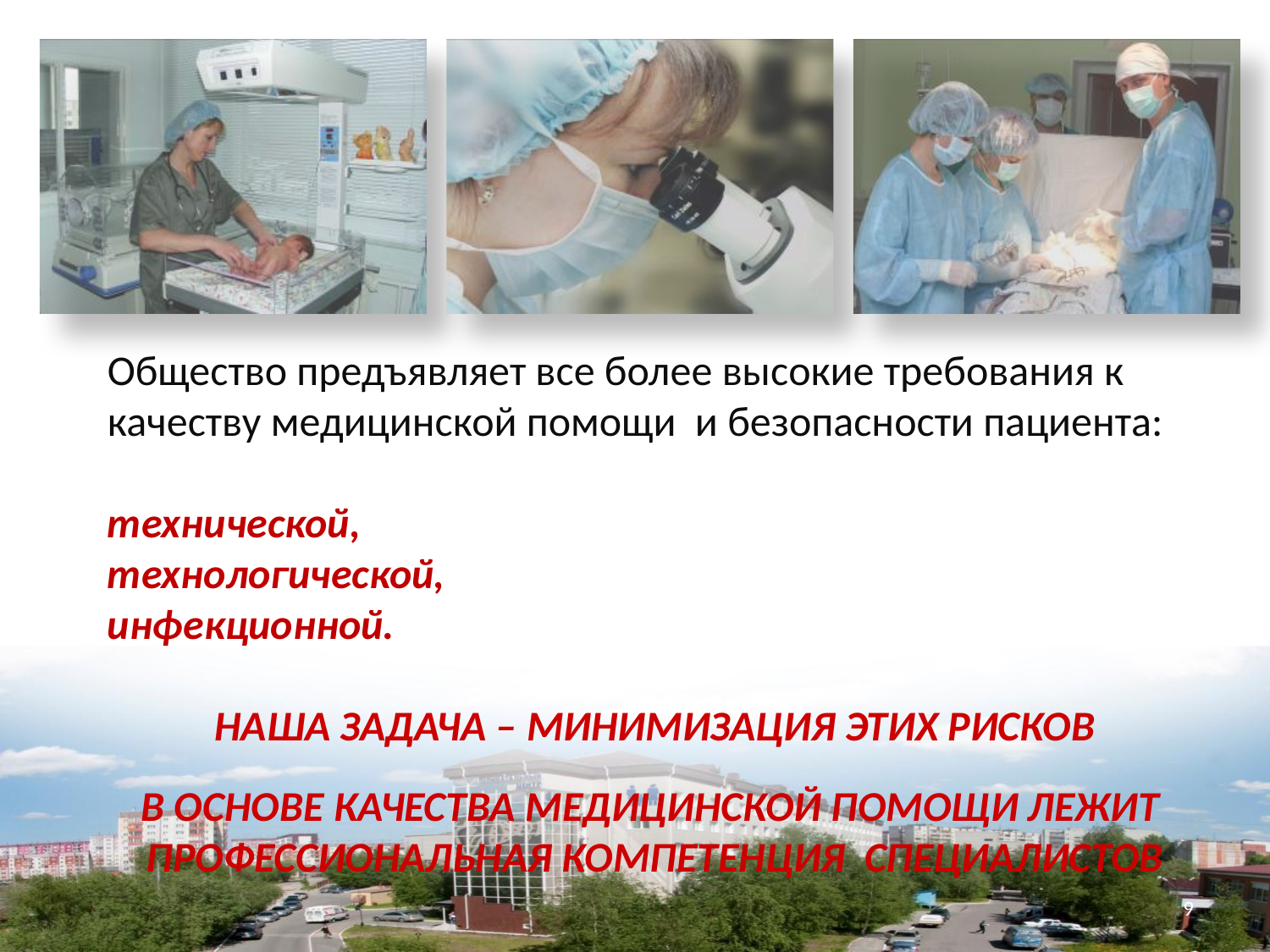

Общество предъявляет все более высокие требования к качеству медицинской помощи  и безопасности пациента:
технической,                                                           технологической,                                                  инфекционной.

Наша задача – минимизация этих рисков

В ОСНОВЕ КАЧЕСТВА МЕДИЦИНСКОЙ ПОМОЩИ ЛЕЖИТ  ПРОФЕССИОНАЛЬНАЯ КОМПЕТЕНЦИЯ  СПЕЦИАЛИСТОВ
9